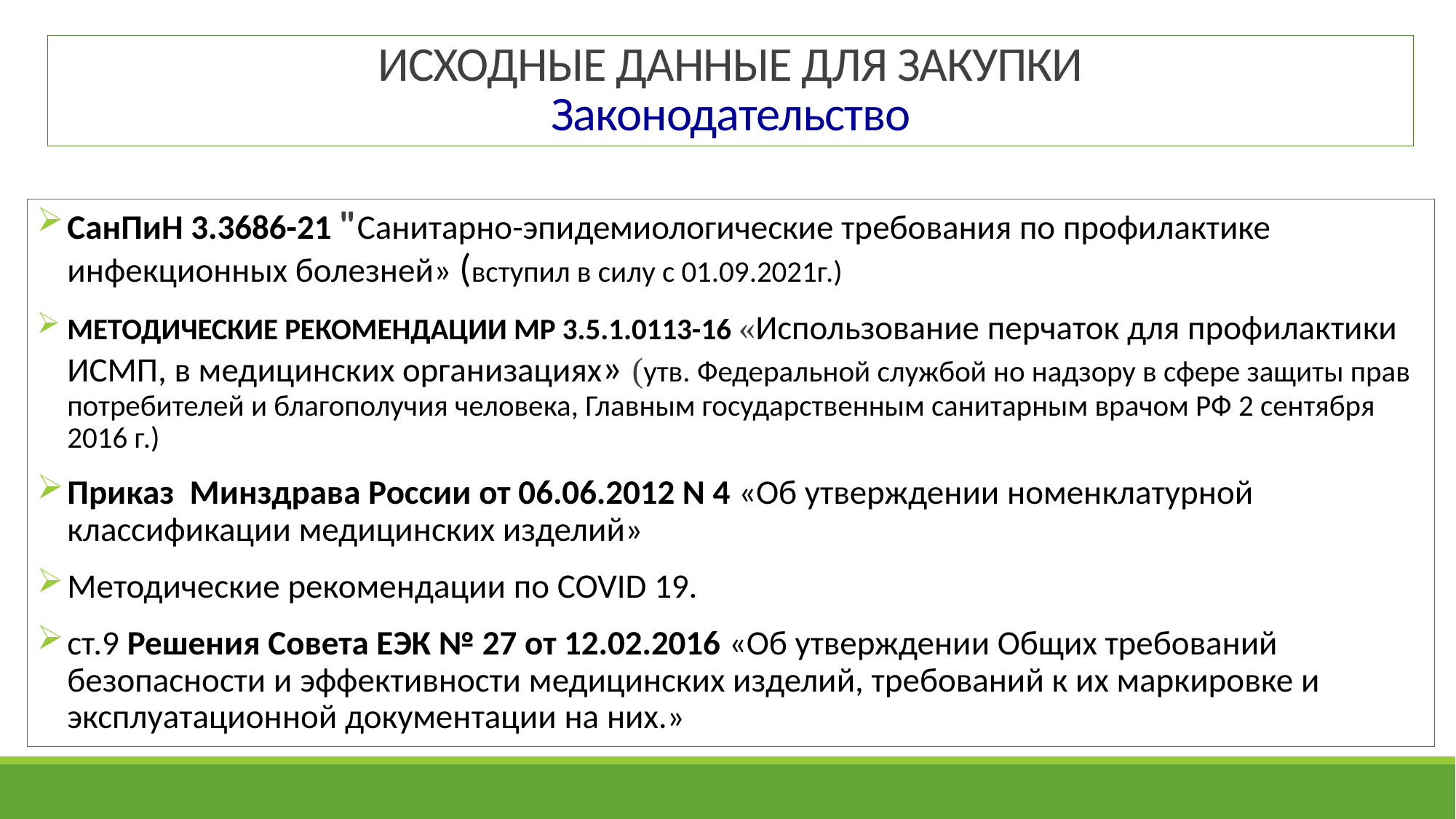

# ИСХОДНЫЕ ДАННЫЕ ДЛЯ ЗАКУПКИ Законодательство
СанПиН 3.3686-21 "Санитарно-эпидемиологические требования по профилактике инфекционных болезней» (вступил в силу с 01.09.2021г.)
МЕТОДИЧЕСКИЕ РЕКОМЕНДАЦИИ МР 3.5.1.0113-16 «Использование перчаток для профилактики ИСМП, в медицинских организациях» (утв. Федеральной службой но надзору в сфере защиты прав потребителей и благополучия человека, Главным государственным санитарным врачом РФ 2 сентября 2016 г.)
Приказ  Минздрава России от 06.06.2012 N 4 «Об утверждении номенклатурной классификации медицинских изделий»
Методические рекомендации по COVID 19.
ст.9 Решения Совета ЕЭК № 27 от 12.02.2016 «Об утверждении Общих требований безопасности и эффективности медицинских изделий, требований к их маркировке и эксплуатационной документации на них.»